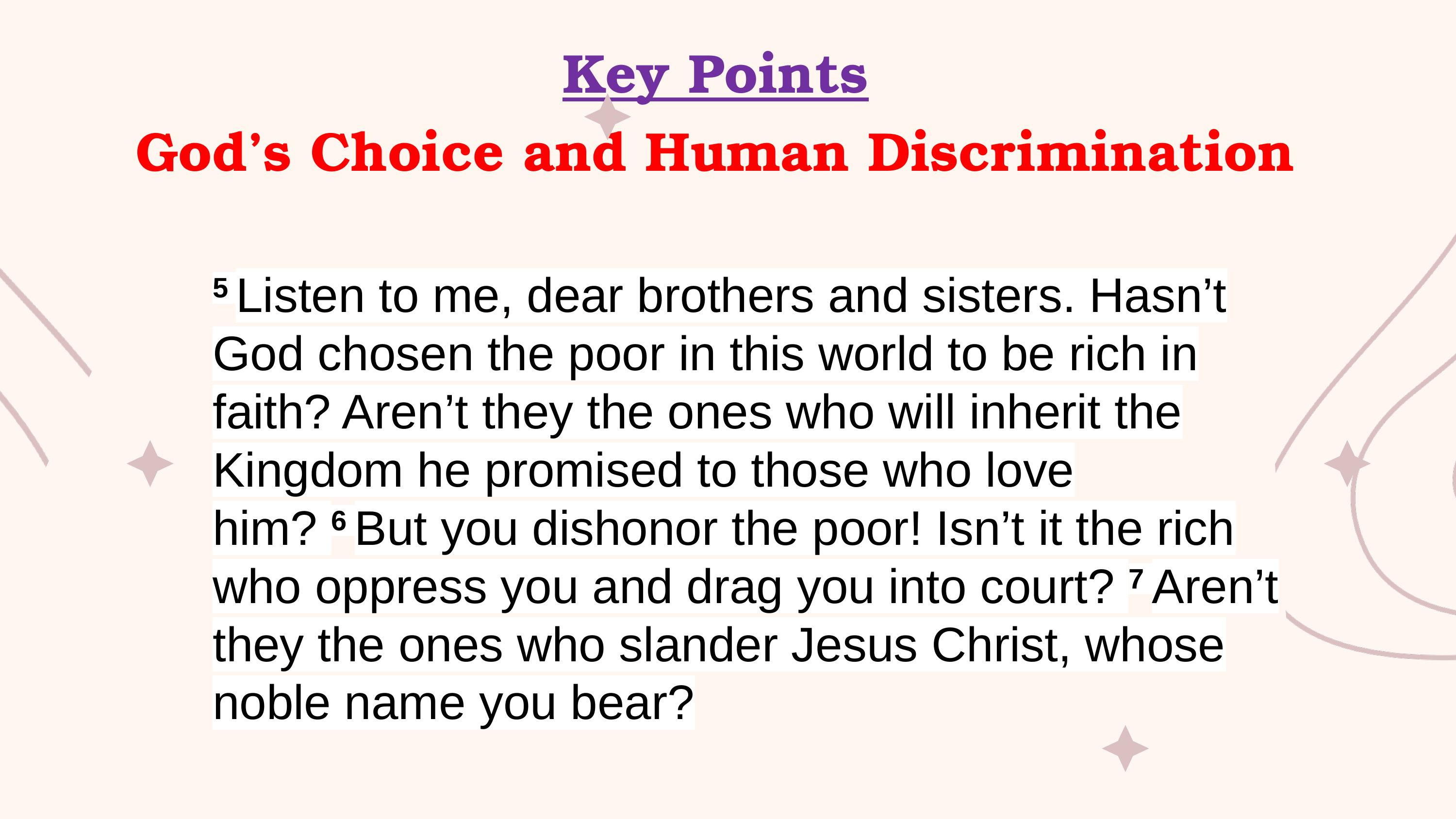

Key Points
God’s Choice and Human Discrimination

5 Listen to me, dear brothers and sisters. Hasn’t God chosen the poor in this world to be rich in faith? Aren’t they the ones who will inherit the Kingdom he promised to those who love him? 6 But you dishonor the poor! Isn’t it the rich who oppress you and drag you into court? 7 Aren’t they the ones who slander Jesus Christ, whose noble name you bear?